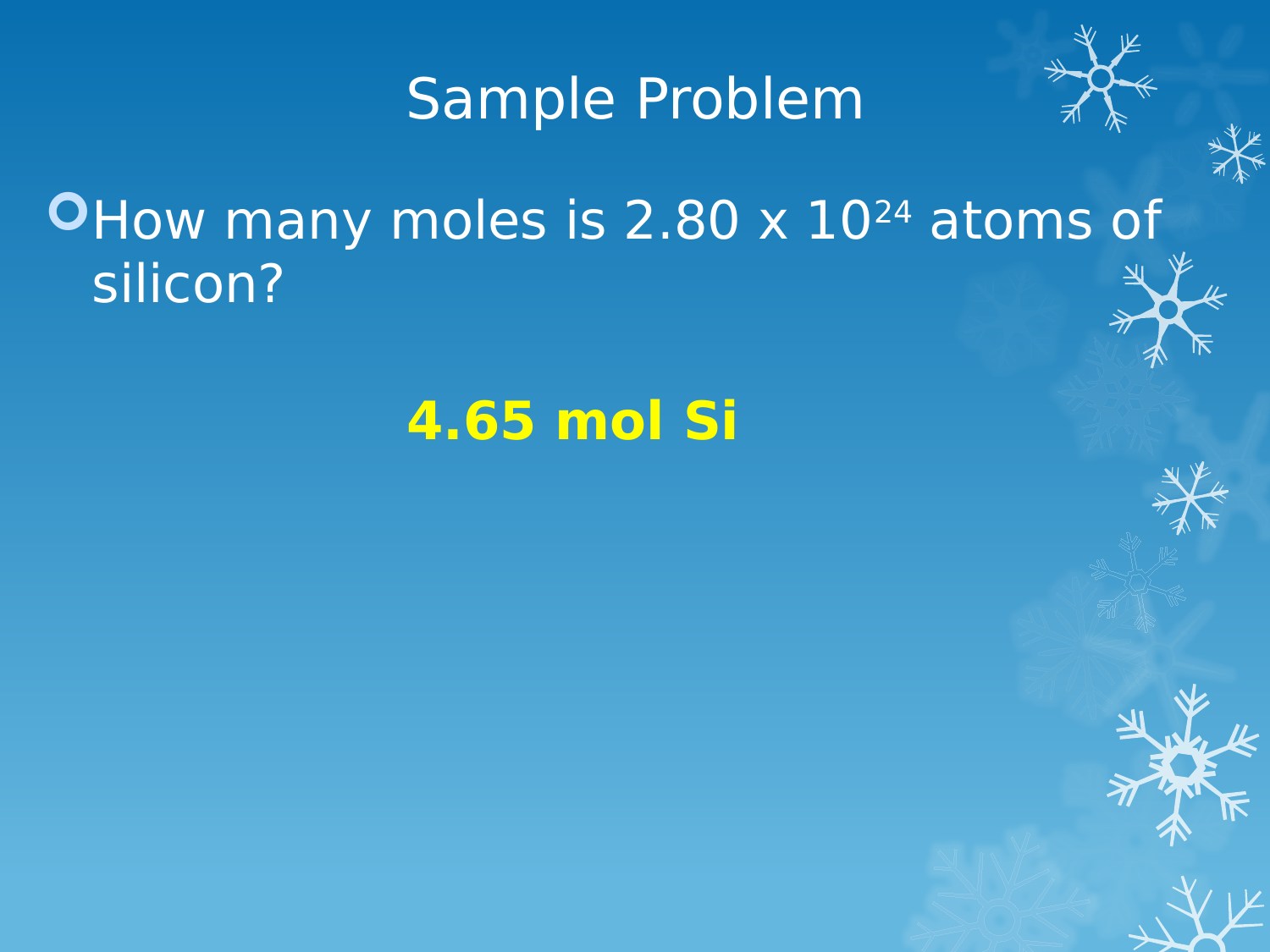

# Sample Problem
How many moles is 2.80 x 1024 atoms of silicon?

4.65 mol Si